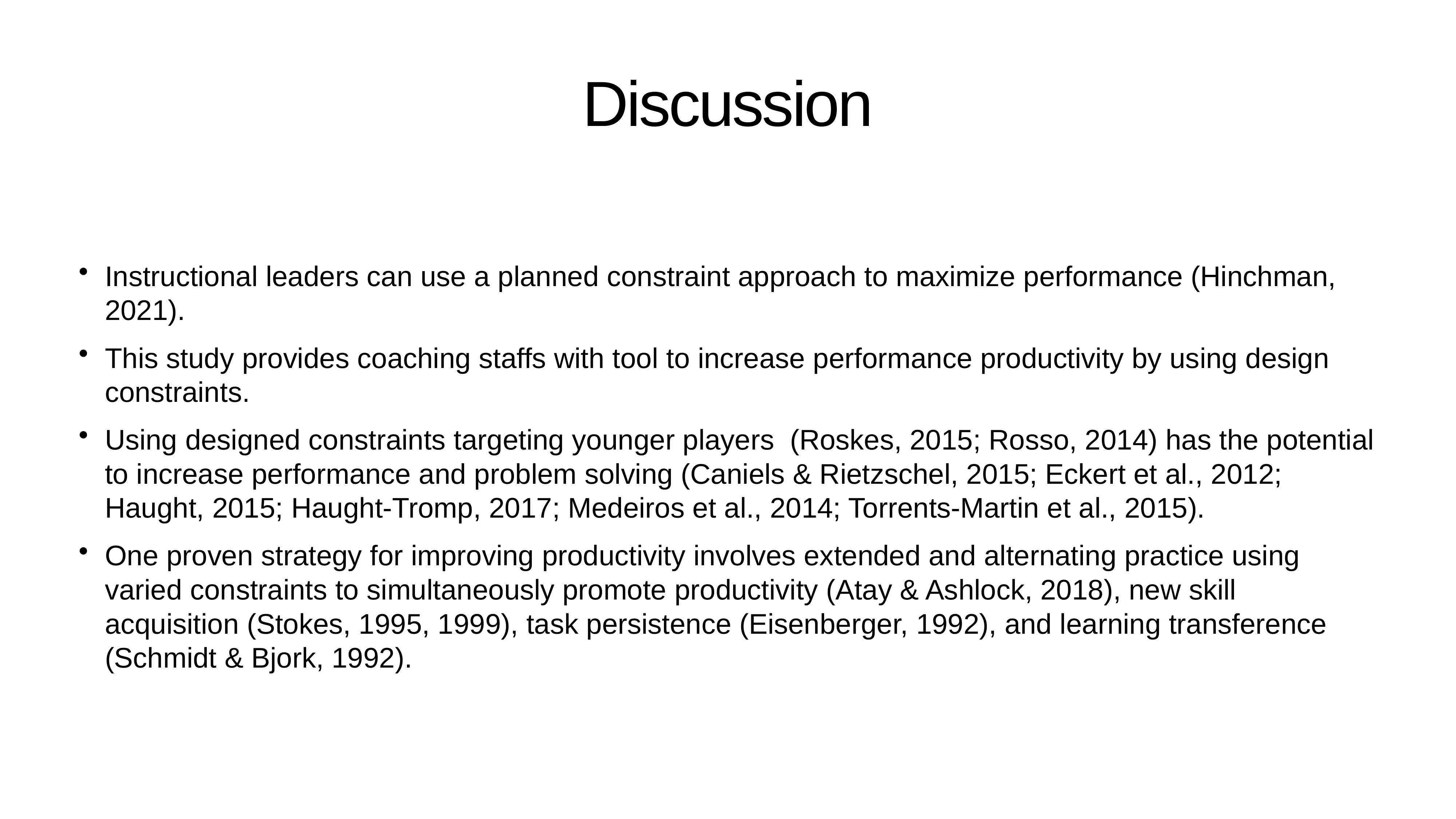

# Discussion
Instructional leaders can use a planned constraint approach to maximize performance (Hinchman, 2021).
This study provides coaching staffs with tool to increase performance productivity by using design constraints.
Using designed constraints targeting younger players  (Roskes, 2015; Rosso, 2014) has the potential to increase performance and problem solving (Caniels & Rietzschel, 2015; Eckert et al., 2012; Haught, 2015; Haught-Tromp, 2017; Medeiros et al., 2014; Torrents-Martin et al., 2015).
One proven strategy for improving productivity involves extended and alternating practice using varied constraints to simultaneously promote productivity (Atay & Ashlock, 2018), new skill acquisition (Stokes, 1995, 1999), task persistence (Eisenberger, 1992), and learning transference (Schmidt & Bjork, 1992).